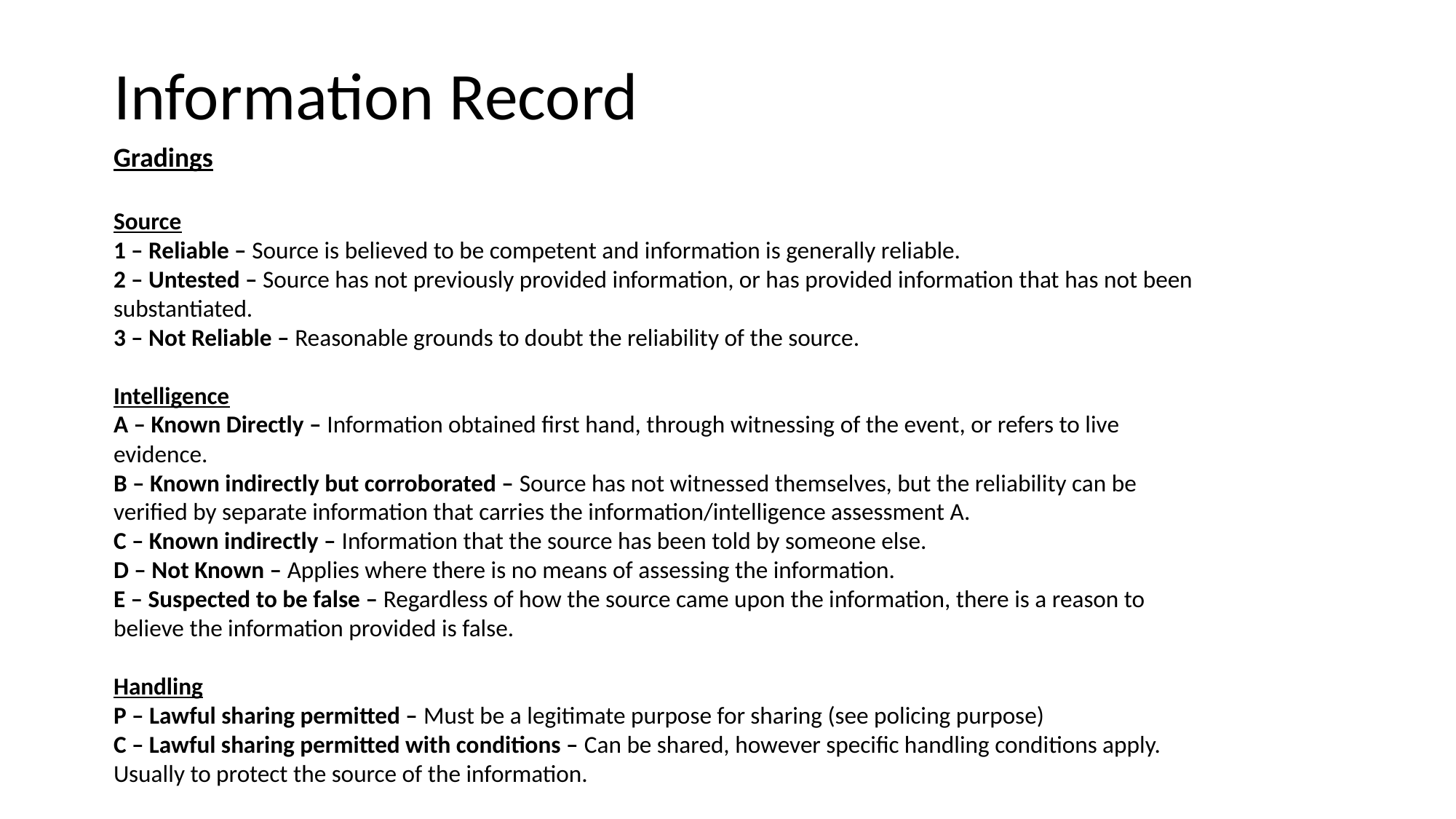

# Information Record
Gradings

Source
1 – Reliable – Source is believed to be competent and information is generally reliable.
2 – Untested – Source has not previously provided information, or has provided information that has not been substantiated.
3 – Not Reliable – Reasonable grounds to doubt the reliability of the source.

Intelligence
A – Known Directly – Information obtained first hand, through witnessing of the event, or refers to live evidence.
B – Known indirectly but corroborated – Source has not witnessed themselves, but the reliability can be verified by separate information that carries the information/intelligence assessment A.
C – Known indirectly – Information that the source has been told by someone else.
D – Not Known – Applies where there is no means of assessing the information.
E – Suspected to be false – Regardless of how the source came upon the information, there is a reason to believe the information provided is false.

Handling
P – Lawful sharing permitted – Must be a legitimate purpose for sharing (see policing purpose)
C – Lawful sharing permitted with conditions – Can be shared, however specific handling conditions apply. Usually to protect the source of the information.